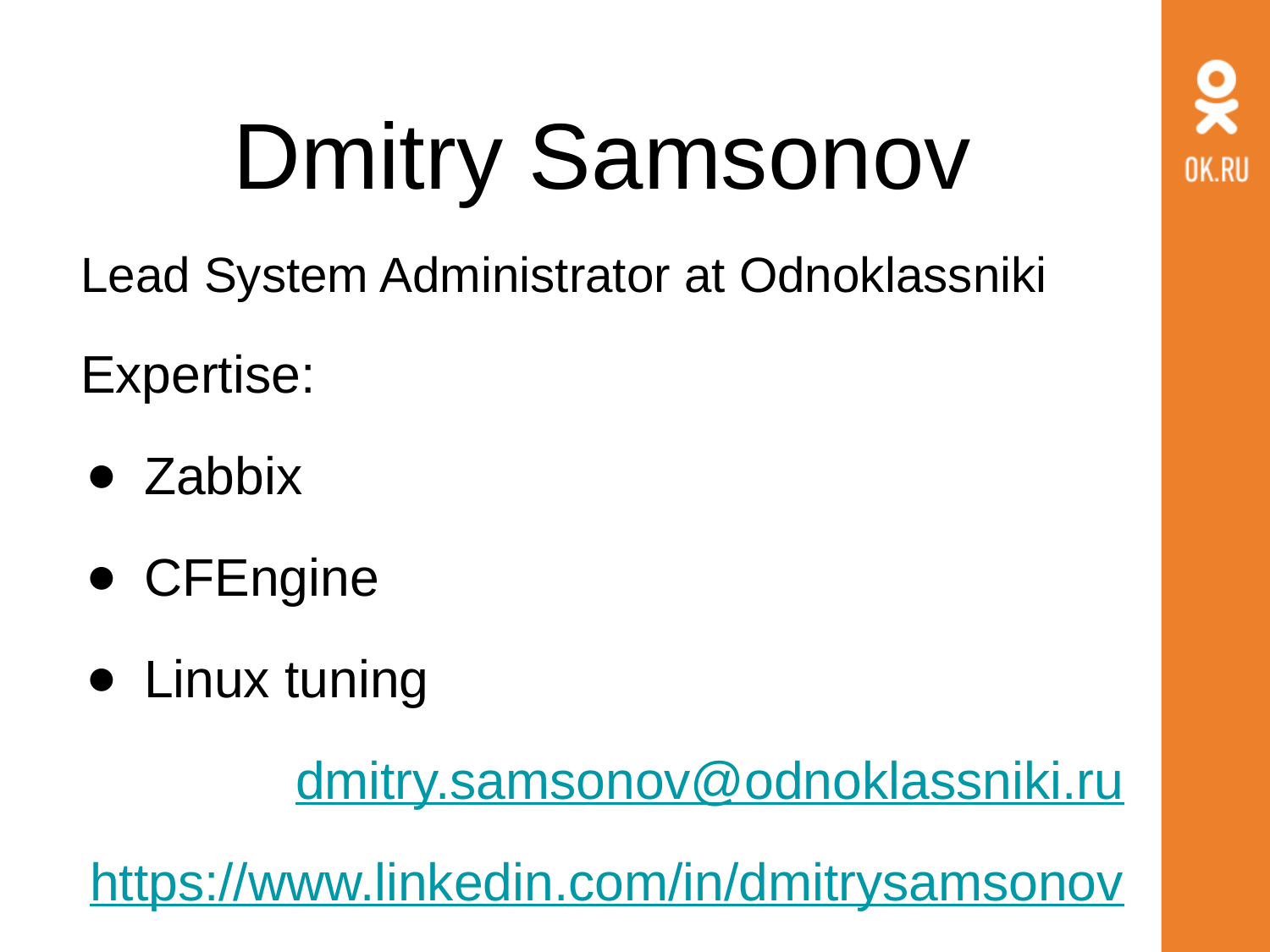

Dmitry Samsonov
Lead System Administrator at Odnoklassniki
Expertise:
Zabbix
CFEngine
Linux tuning
dmitry.samsonov@odnoklassniki.ru
https://www.linkedin.com/in/dmitrysamsonov